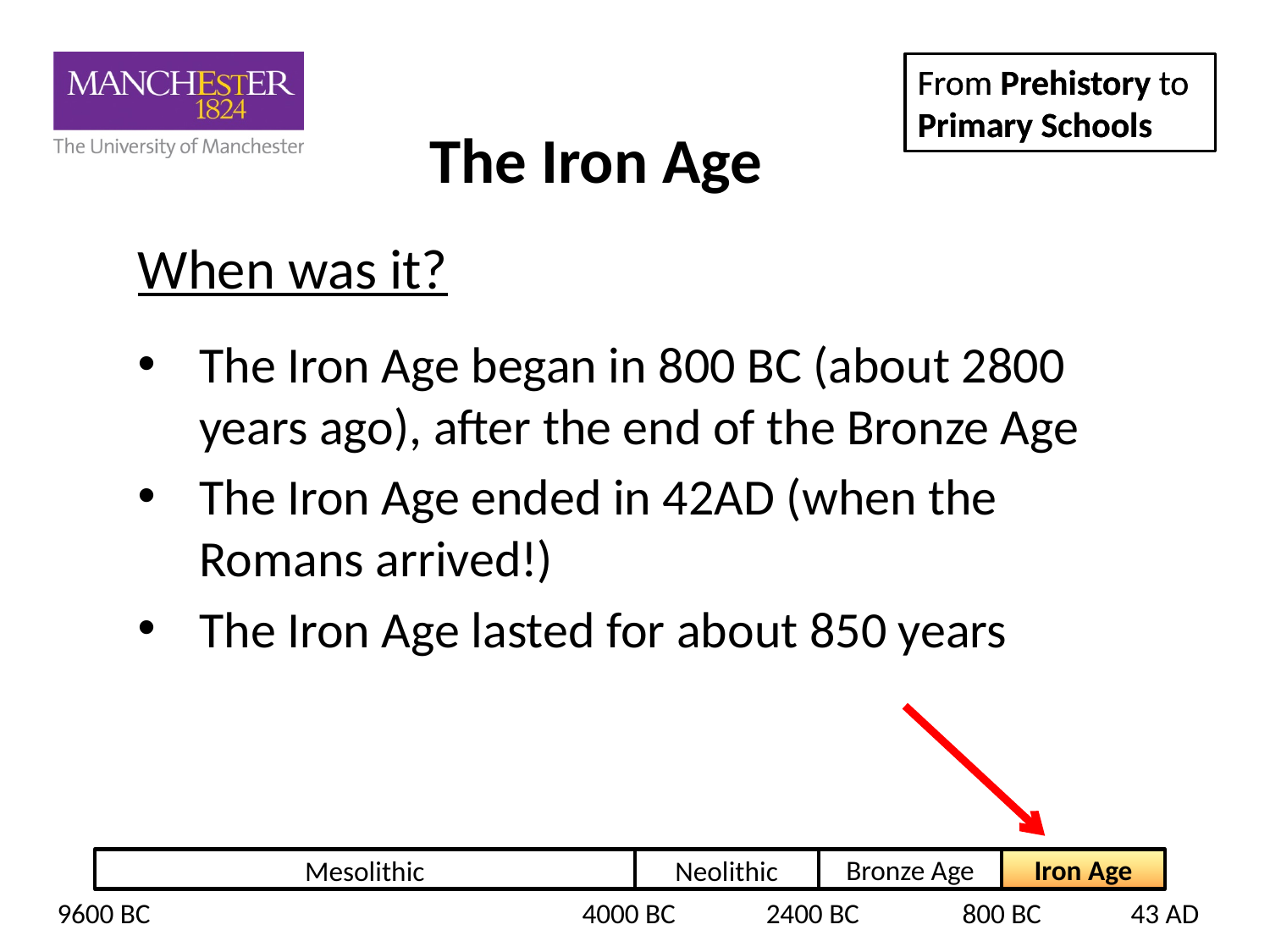

When was it?
The Iron Age began in 800 BC (about 2800 years ago), after the end of the Bronze Age
The Iron Age ended in 42AD (when the Romans arrived!)
The Iron Age lasted for about 850 years
How do we know how old things are? Watch the ‘How old are things’ video!